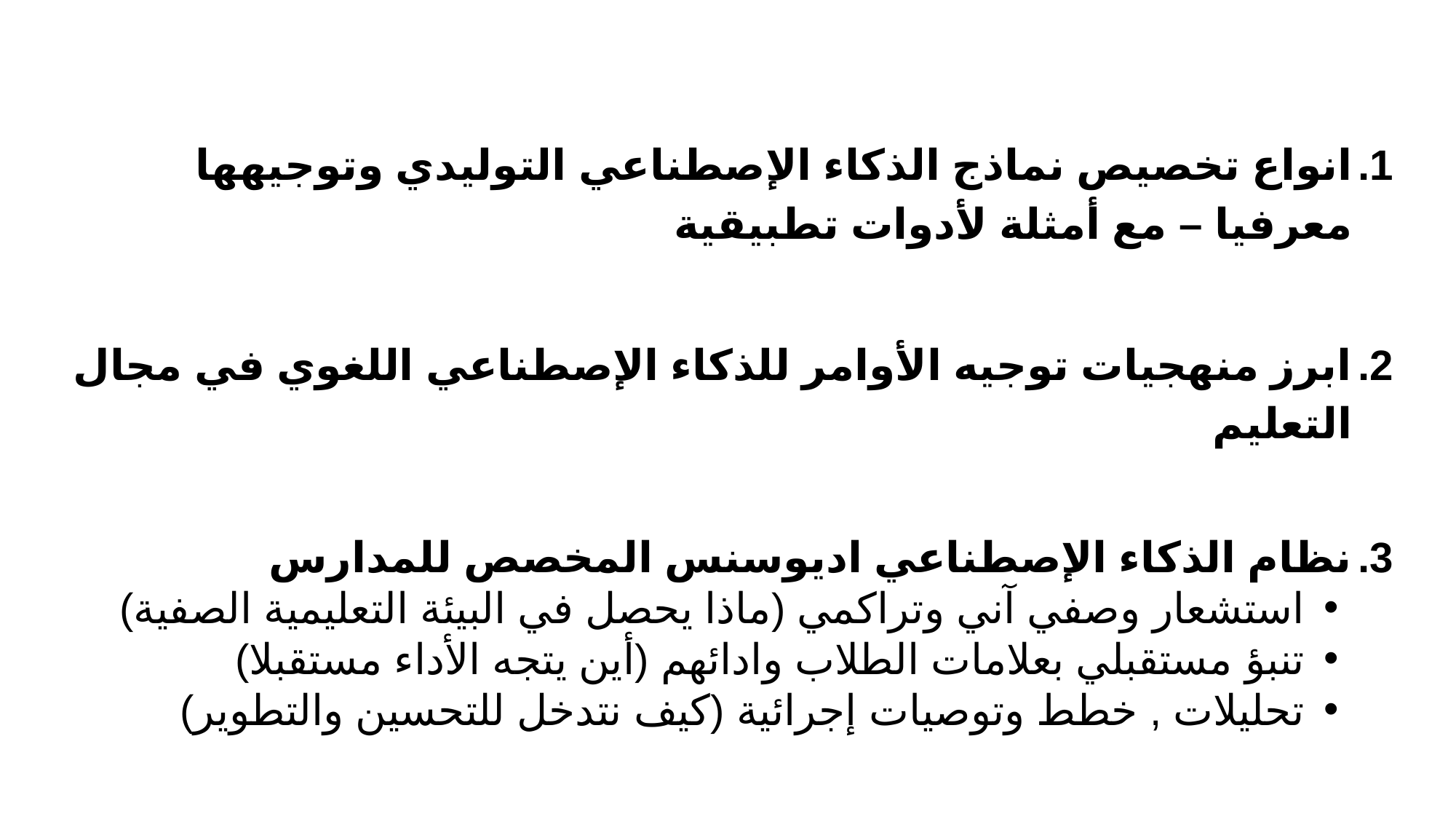

انواع تخصيص نماذج الذكاء الإصطناعي التوليدي وتوجيهها معرفيا – مع أمثلة لأدوات تطبيقية

ابرز منهجيات توجيه الأوامر للذكاء الإصطناعي اللغوي في مجال التعليم

نظام الذكاء الإصطناعي اديوسنس المخصص للمدارس
استشعار وصفي آني وتراكمي (ماذا يحصل في البيئة التعليمية الصفية)
تنبؤ مستقبلي بعلامات الطلاب وادائهم (أين يتجه الأداء مستقبلا)
تحليلات , خطط وتوصيات إجرائية (كيف نتدخل للتحسين والتطوير)